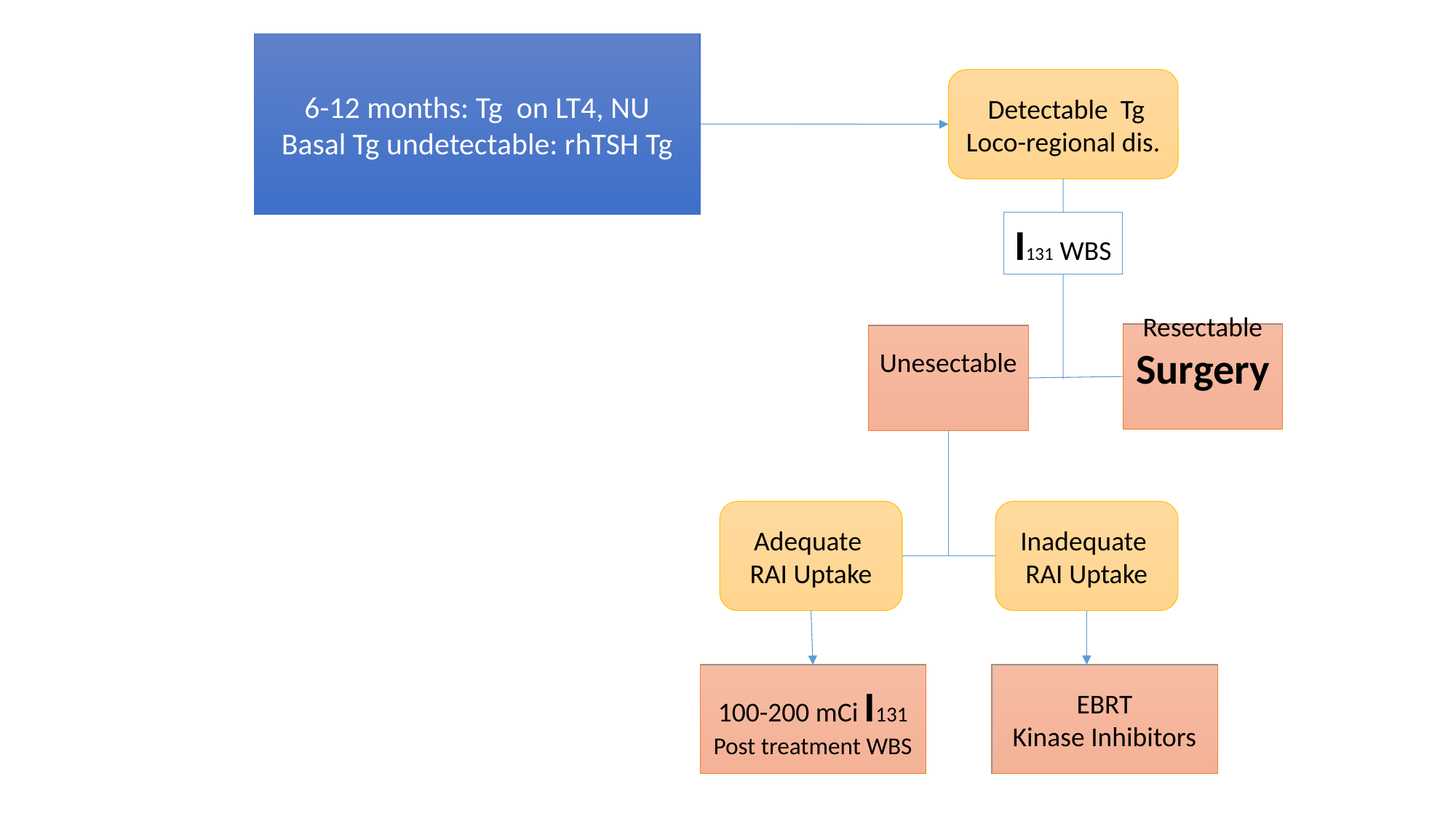

6-12 months: Tg  on LT4, NU
Basal Tg undetectable: rhTSH Tg
 Detectable  Tg
Loco-regional dis.
I131 WBS
Resectable
Surgery
Unesectable

Adequate
RAI Uptake
Inadequate
RAI Uptake
100-200 mCi I131
Post treatment WBS
EBRT
Kinase Inhibitors